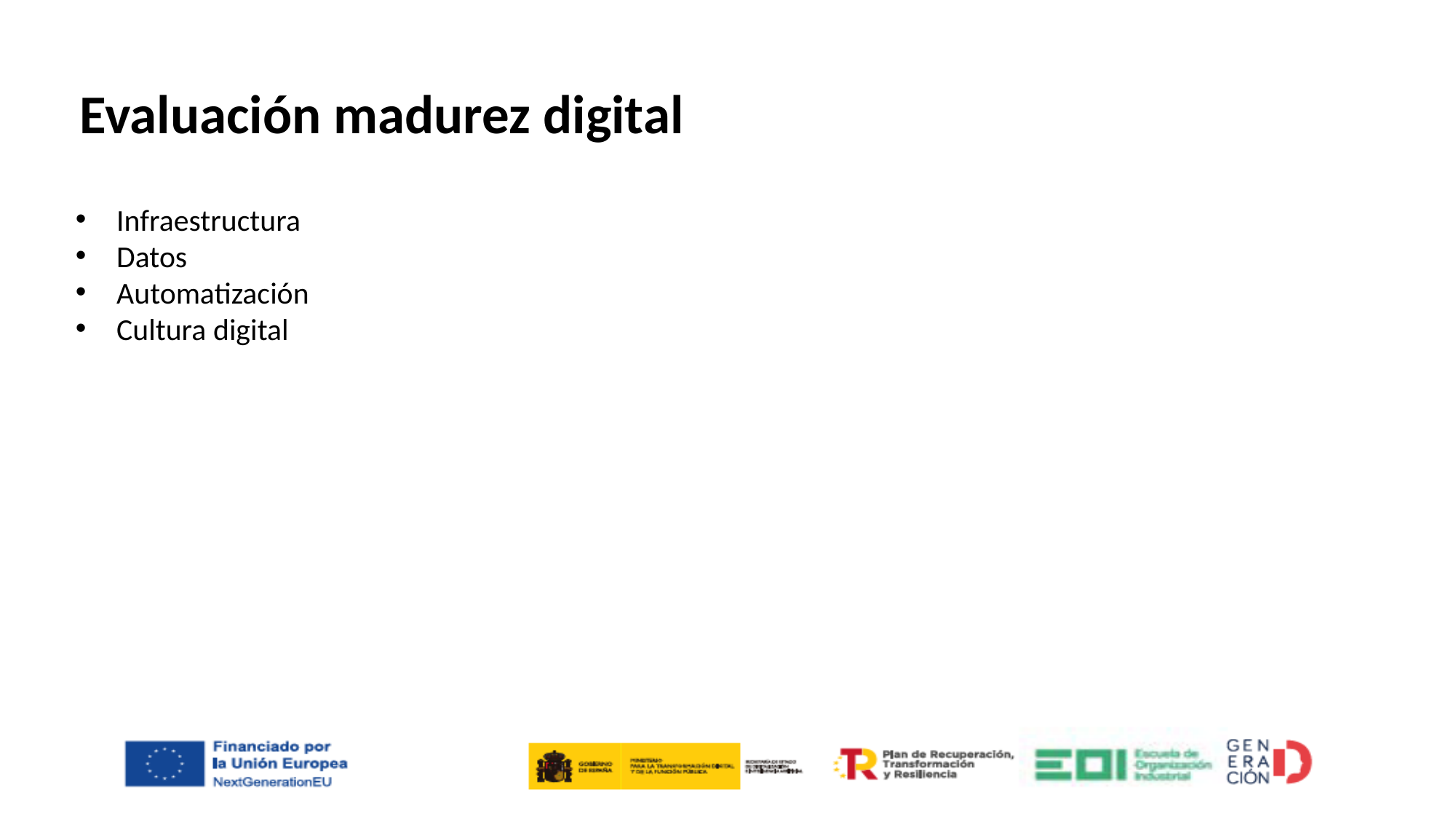

Evaluación madurez digital
Infraestructura
Datos
Automatización
Cultura digital